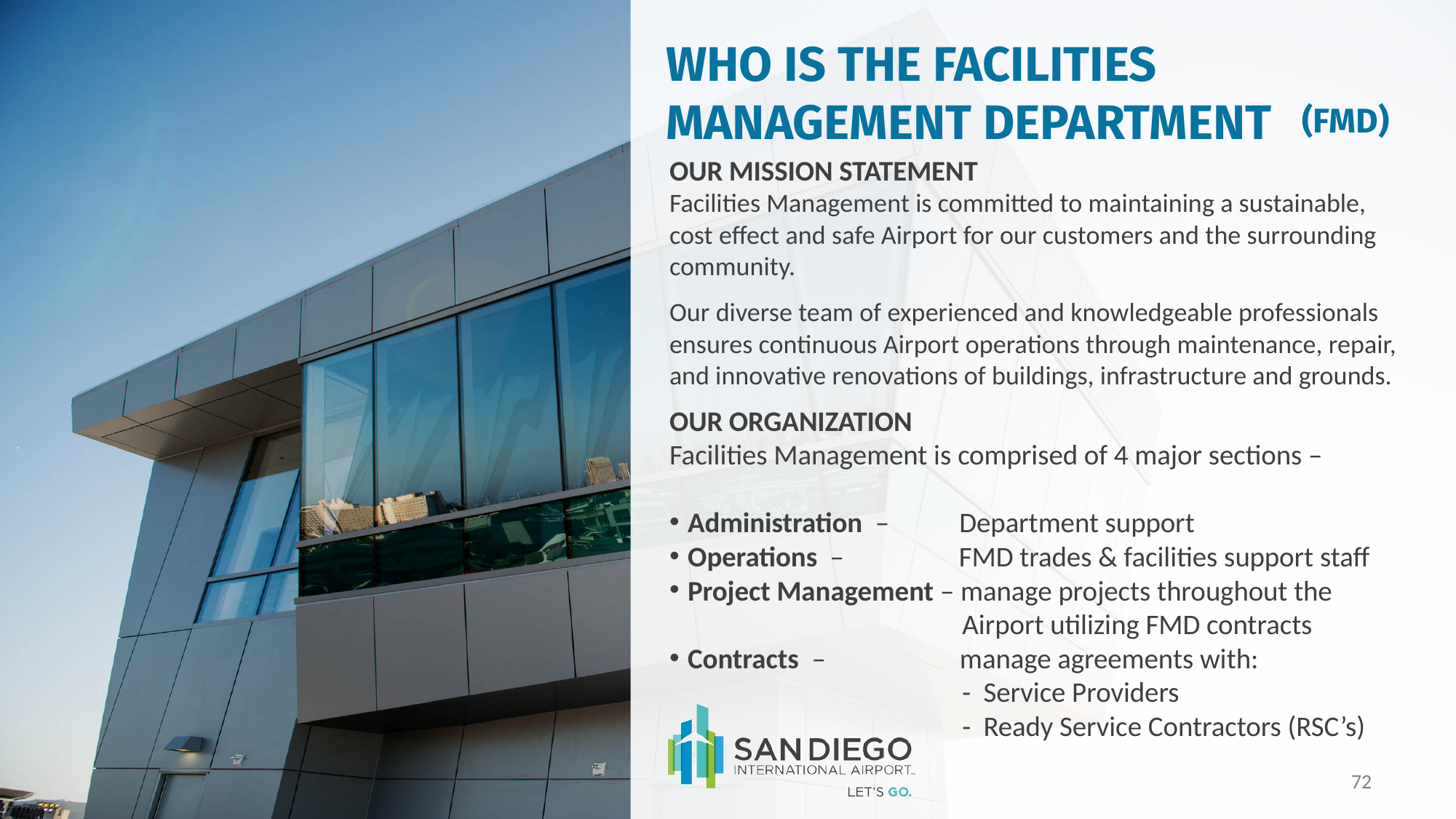

# WHO IS THE FACILITIES MANAGEMENT DEPARTMENT
(FMD)
Our mission statement
Facilities Management is committed to maintaining a sustainable, cost effect and safe Airport for our customers and the surrounding community.

Our diverse team of experienced and knowledgeable professionals
ensures continuous Airport operations through maintenance, repair, and innovative renovations of buildings, infrastructure and grounds.
Our Organization
Facilities Management is comprised of 4 major sections –

Administration  –           Department support
Operations  –                  FMD trades & facilities support staff
Project Management – manage projects throughout the
                                           Airport utilizing FMD contracts
Contracts  –                     manage agreements with:
                                           -  Service Providers
                                           -  Ready Service Contractors (RSC’s)
72